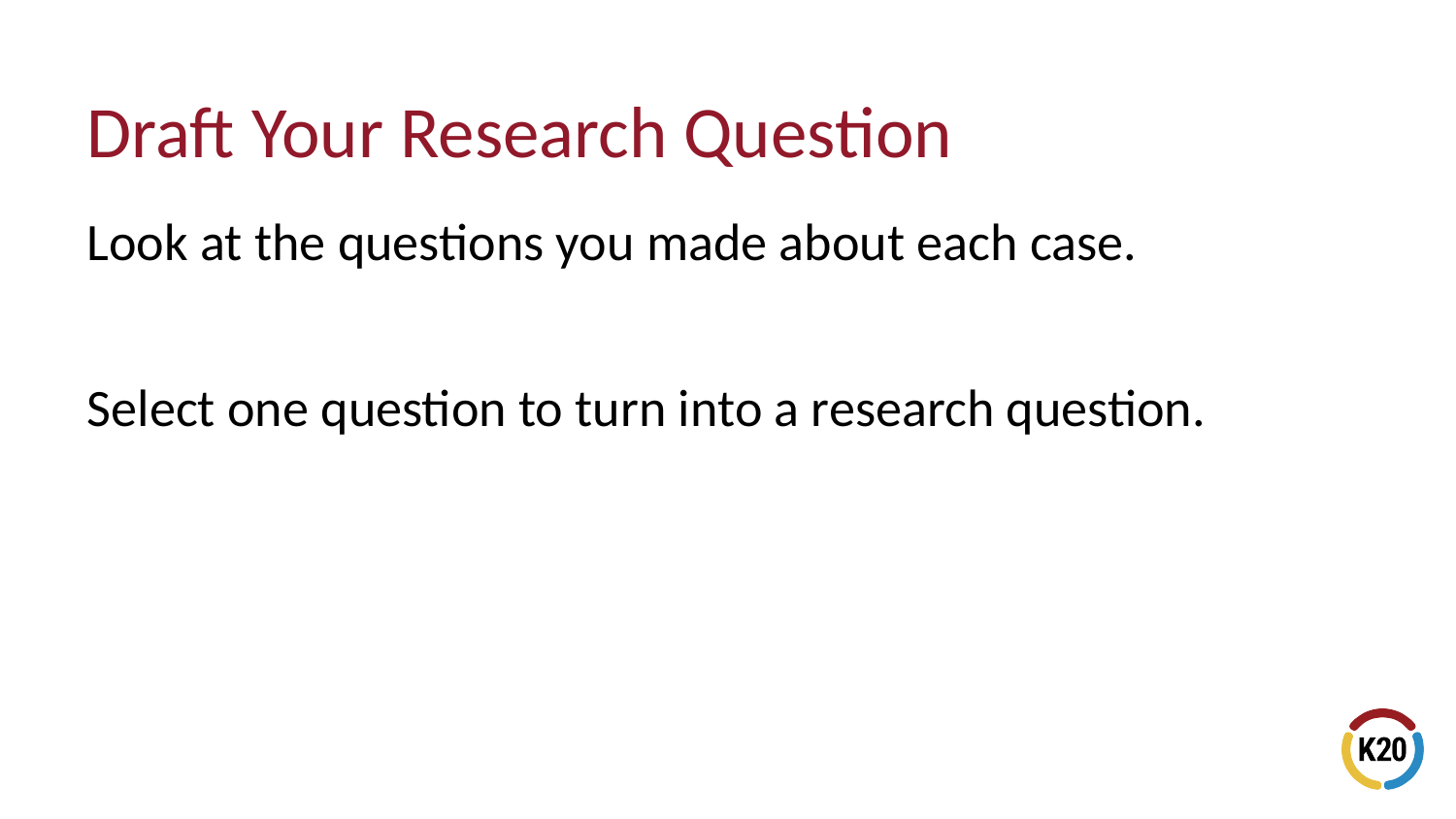

# Draft Your Research Question
Look at the questions you made about each case.

Select one question to turn into a research question.